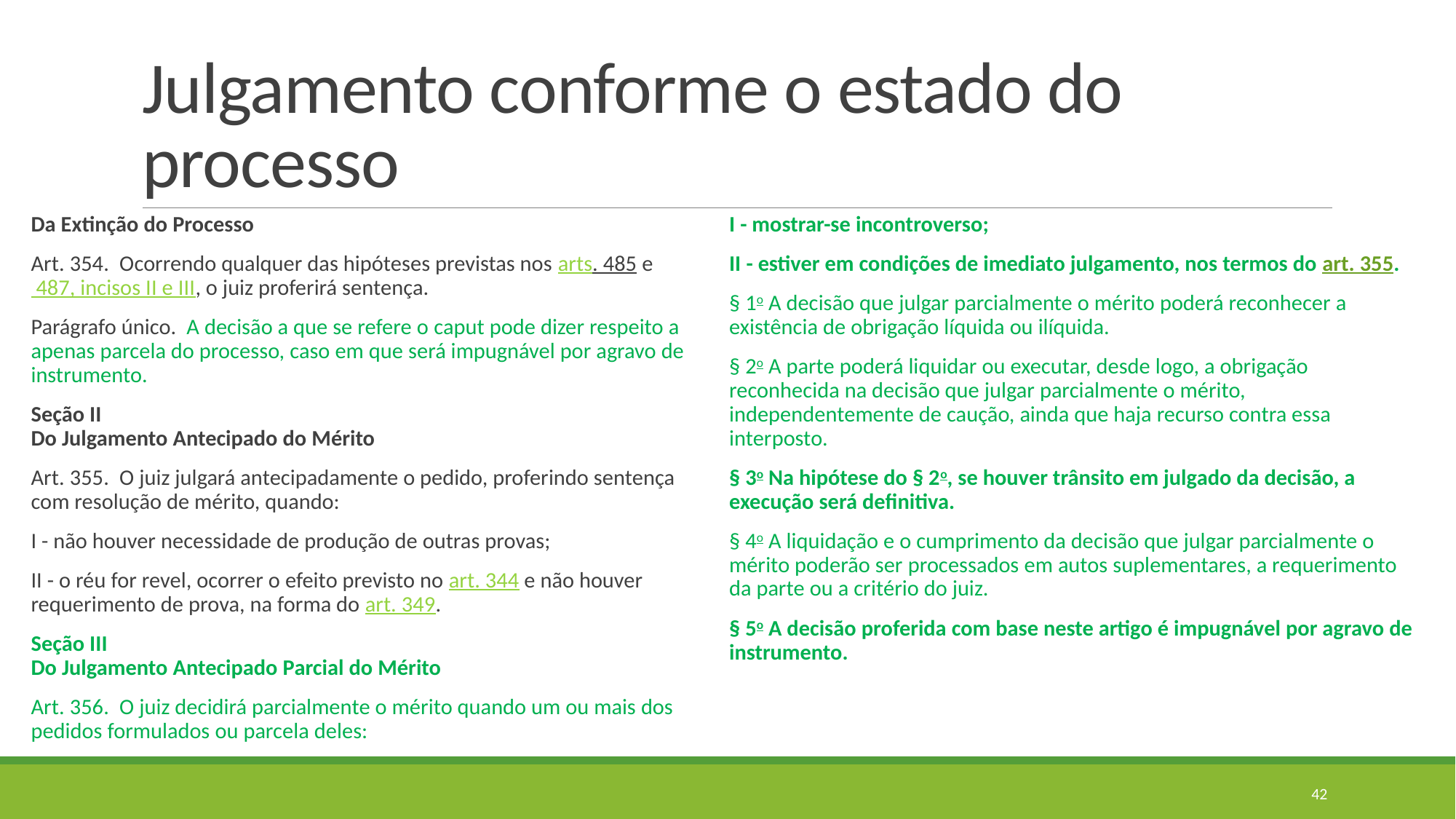

# Julgamento conforme o estado do processo
Da Extinção do Processo
Art. 354.  Ocorrendo qualquer das hipóteses previstas nos arts. 485 e 487, incisos II e III, o juiz proferirá sentença.
Parágrafo único.  A decisão a que se refere o caput pode dizer respeito a apenas parcela do processo, caso em que será impugnável por agravo de instrumento.
Seção II
Do Julgamento Antecipado do Mérito
Art. 355.  O juiz julgará antecipadamente o pedido, proferindo sentença com resolução de mérito, quando:
I - não houver necessidade de produção de outras provas;
II - o réu for revel, ocorrer o efeito previsto no art. 344 e não houver requerimento de prova, na forma do art. 349.
Seção III
Do Julgamento Antecipado Parcial do Mérito
Art. 356.  O juiz decidirá parcialmente o mérito quando um ou mais dos pedidos formulados ou parcela deles:
I - mostrar-se incontroverso;
II - estiver em condições de imediato julgamento, nos termos do art. 355.
§ 1o A decisão que julgar parcialmente o mérito poderá reconhecer a existência de obrigação líquida ou ilíquida.
§ 2o A parte poderá liquidar ou executar, desde logo, a obrigação reconhecida na decisão que julgar parcialmente o mérito, independentemente de caução, ainda que haja recurso contra essa interposto.
§ 3o Na hipótese do § 2o, se houver trânsito em julgado da decisão, a execução será definitiva.
§ 4o A liquidação e o cumprimento da decisão que julgar parcialmente o mérito poderão ser processados em autos suplementares, a requerimento da parte ou a critério do juiz.
§ 5o A decisão proferida com base neste artigo é impugnável por agravo de instrumento.

42